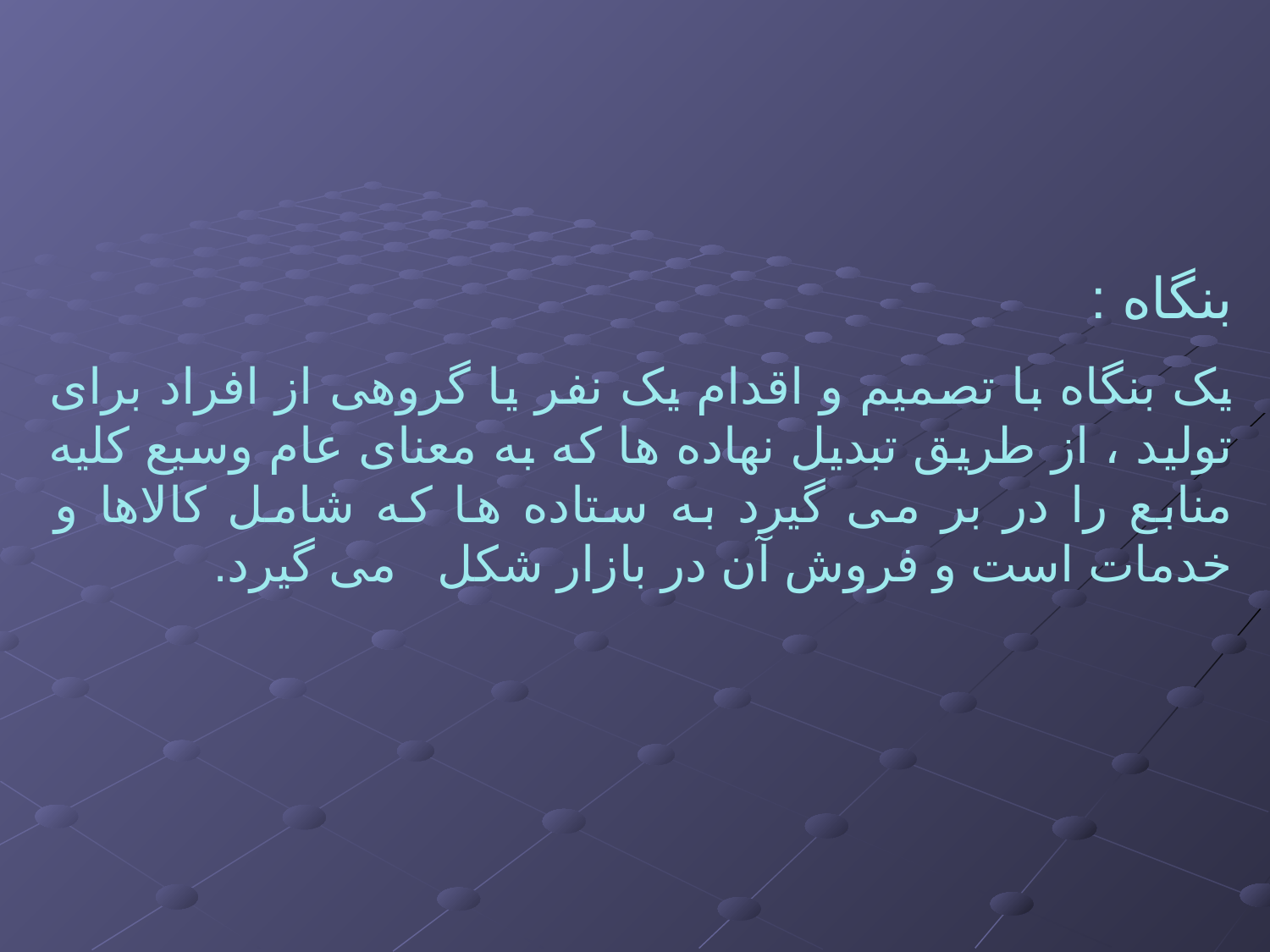

بنگاه :
یک بنگاه با تصمیم و اقدام یک نفر یا گروهی از افراد برای تولید ، از طریق تبدیل نهاده ها که به معنای عام وسیع کلیه منابع را در بر می گیرد به ستاده ها که شامل کالاها و خدمات است و فروش آن در بازار شکل   می گیرد.